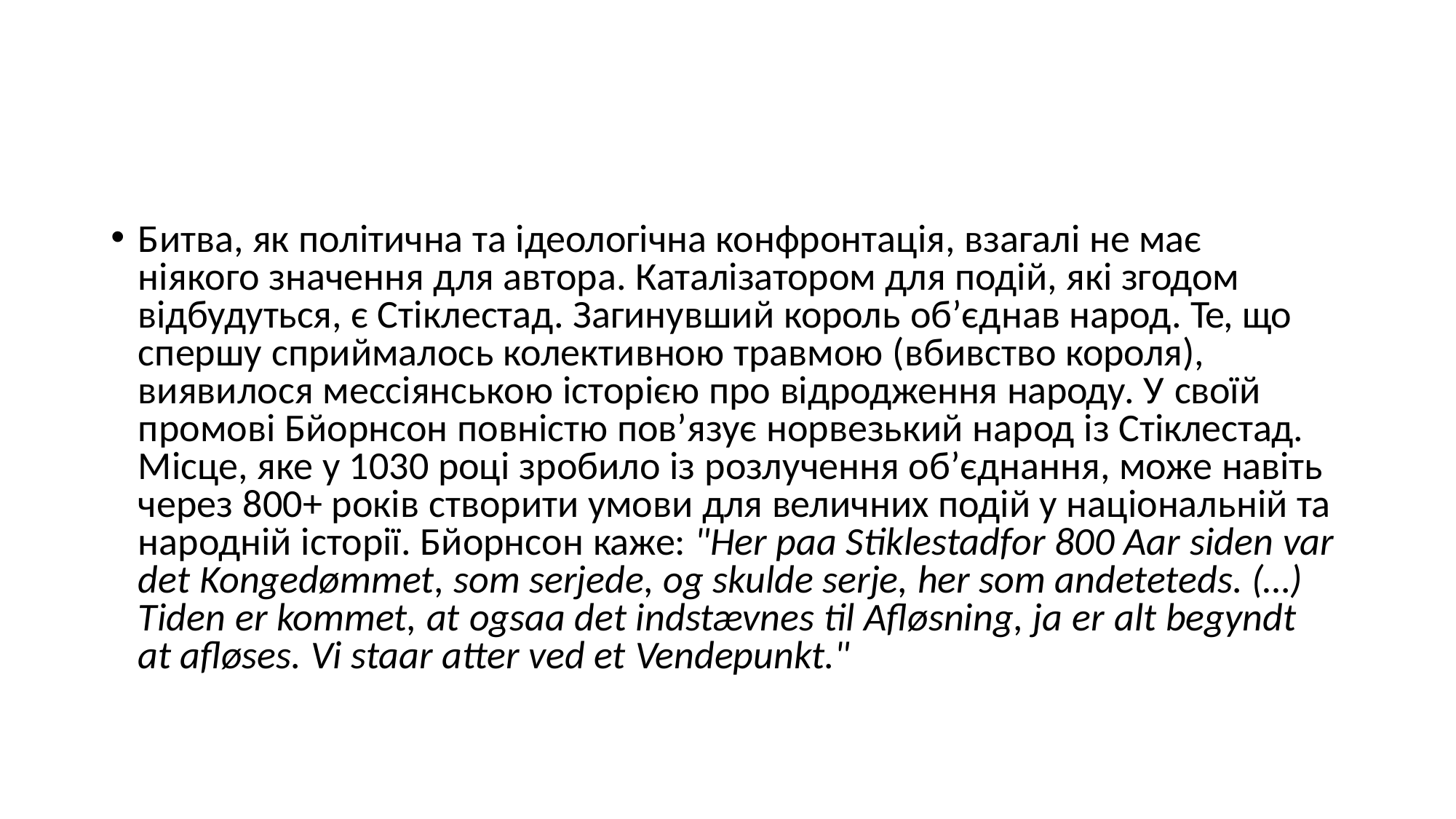

Битва, як політична та ідеологічна конфронтація, взагалі не має  ніякого значення для автора. Каталізатором для подій, які згодом відбудуться, є Стіклестад. Загинувший король об’єднав народ. Те, що спершу сприймалось колективною травмою (вбивство короля), виявилося мессіянською історією про відродження народу. У своїй промові Бйорнсон повністю пов’язує норвезький народ із Стіклестад. Місце, яке у 1030 році зробило із розлучення об’єднання, може навіть через 800+ років створити умови для величних подій у національній та народній історії. Бйорнсон каже: "Her paa Stiklestadfor 800 Aar siden var det Kongedømmet, som serjede, og skulde serje, her som andeteteds. (…) Tiden er kommet, at ogsaa det indstævnes til Afløsning, ja er alt begyndt at afløses. Vi staar atter ved et Vendepunkt."